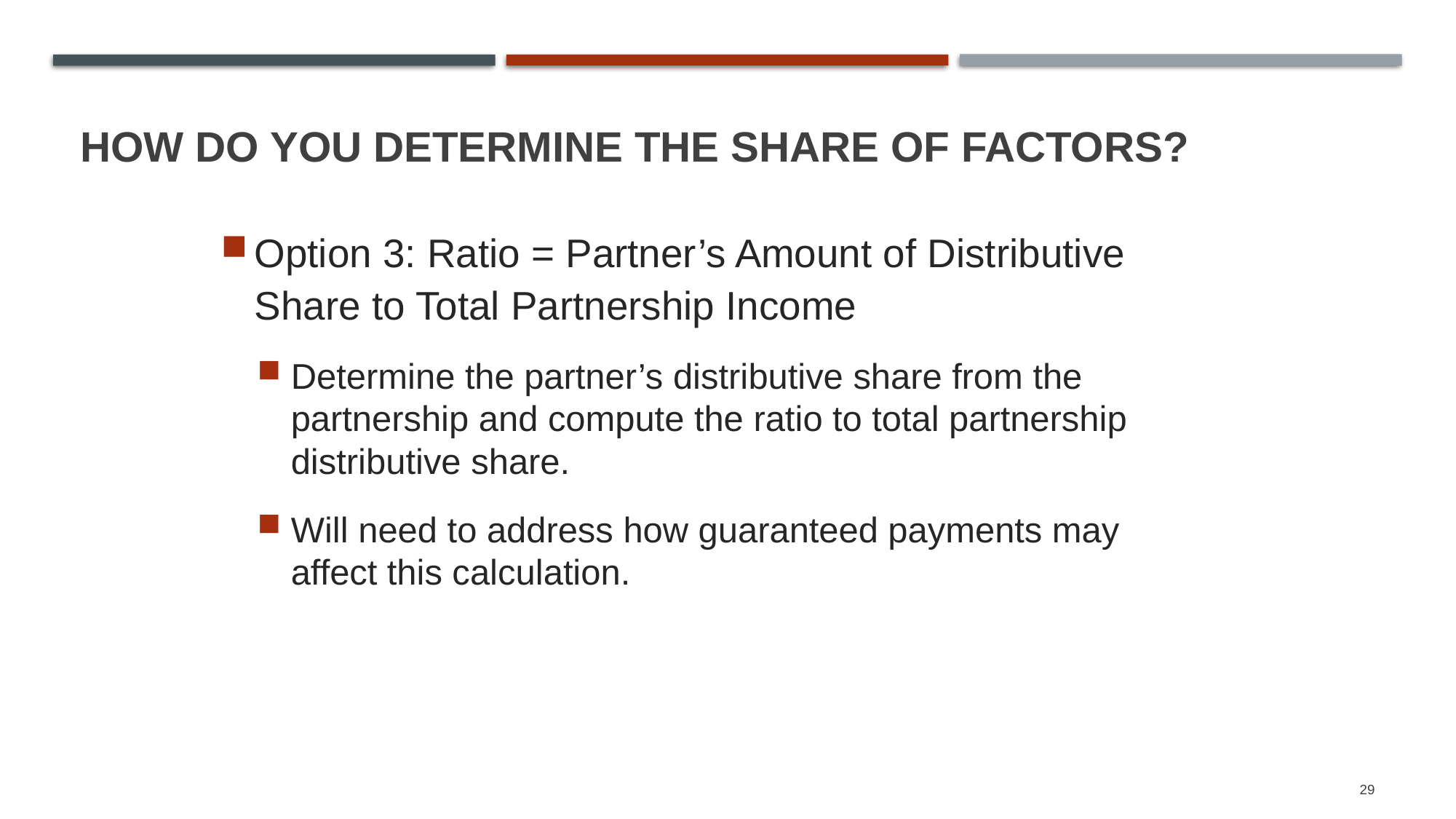

# How do you Determine the Share of Factors?
Option 3: Ratio = Partner’s Amount of Distributive Share to Total Partnership Income
Determine the partner’s distributive share from the partnership and compute the ratio to total partnership distributive share.
Will need to address how guaranteed payments may affect this calculation.
29